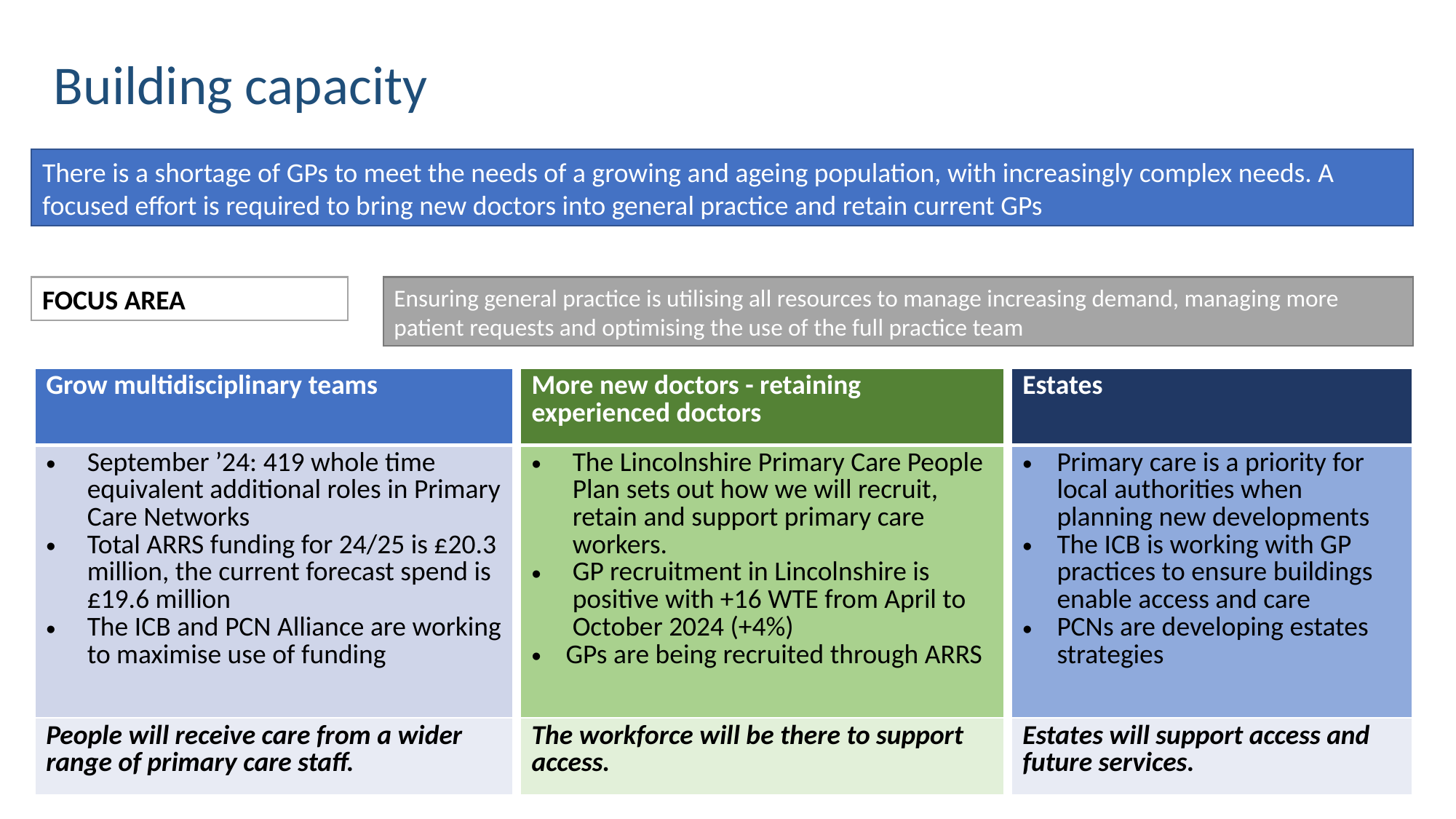

# Building capacity
There is a shortage of GPs to meet the needs of a growing and ageing population, with increasingly complex needs. A focused effort is required to bring new doctors into general practice and retain current GPs
FOCUS AREA
Ensuring general practice is utilising all resources to manage increasing demand, managing more patient requests and optimising the use of the full practice team
| Grow multidisciplinary teams |
| --- |
| September ’24: 419 whole time equivalent additional roles in Primary Care Networks Total ARRS funding for 24/25 is £20.3 million, the current forecast spend is £19.6 million The ICB and PCN Alliance are working to maximise use of funding |
| People will receive care from a wider range of primary care staff. |
| More new doctors - retaining experienced doctors |
| --- |
| The Lincolnshire Primary Care People Plan sets out how we will recruit, retain and support primary care workers. GP recruitment in Lincolnshire is positive with +16 WTE from April to October 2024 (+4%) GPs are being recruited through ARRS |
| The workforce will be there to support access. |
| Estates |
| --- |
| Primary care is a priority for local authorities when planning new developments The ICB is working with GP practices to ensure buildings enable access and care PCNs are developing estates strategies |
| Estates will support access and future services. |
23